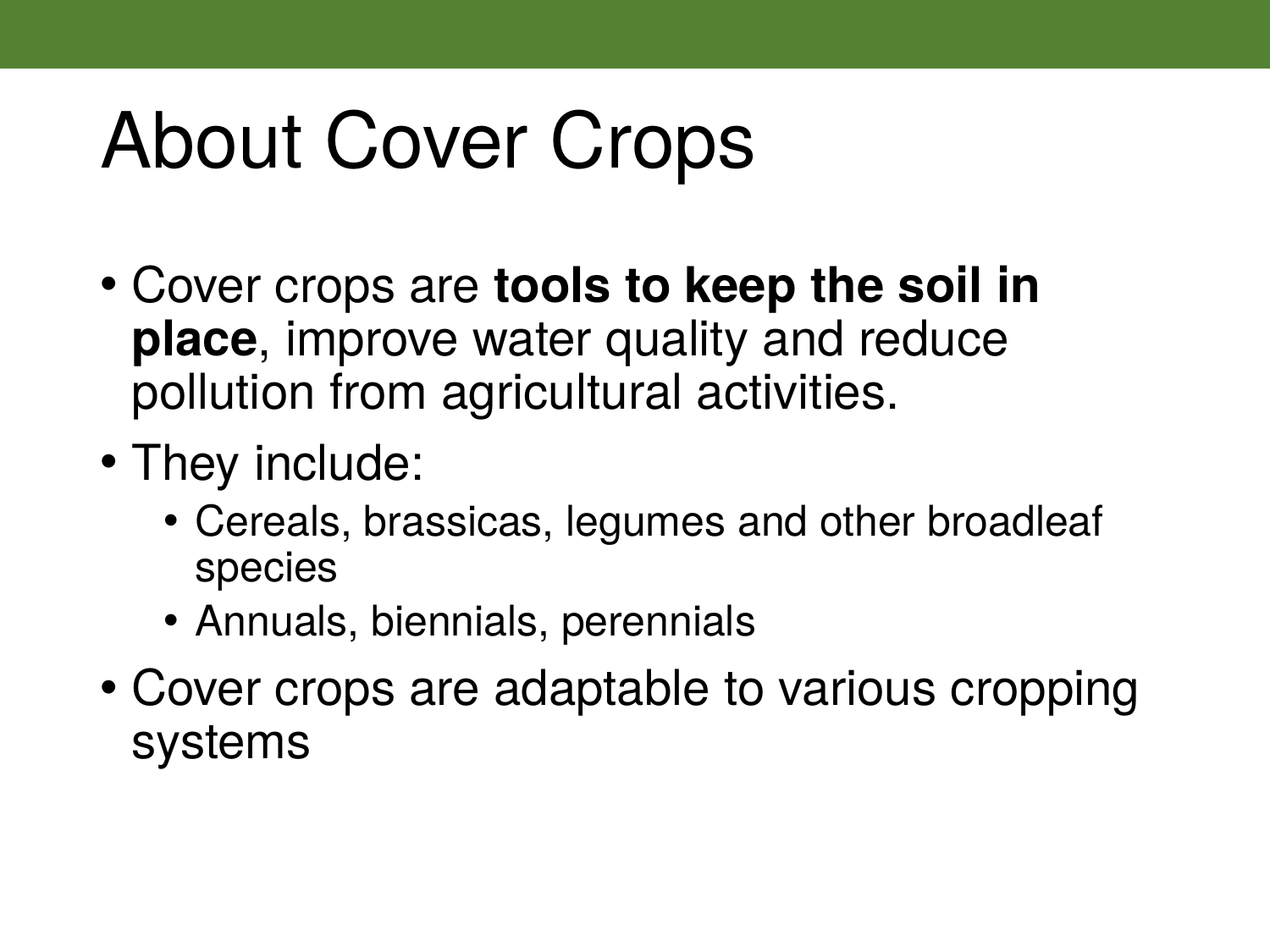

# About Cover Crops
Cover crops are tools to keep the soil in place, improve water quality and reduce pollution from agricultural activities.
They include:
Cereals, brassicas, legumes and other broadleaf species
Annuals, biennials, perennials
Cover crops are adaptable to various cropping systems